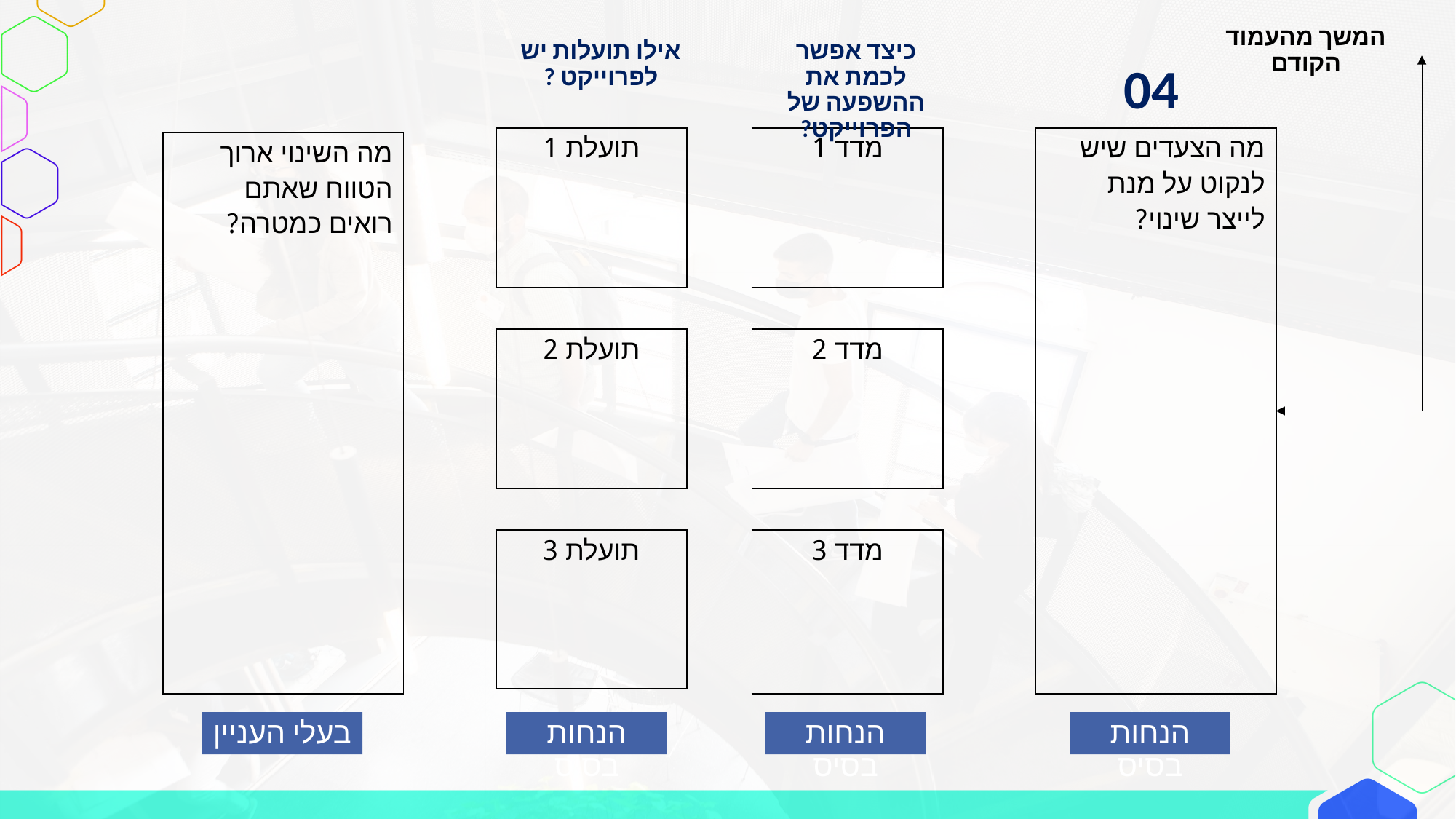

המשך מהעמוד הקודם
אילו תועלות יש לפרוייקט ?
כיצד אפשר לכמת את ההשפעה של הפרוייקט?
04
| תועלת 1 |
| --- |
| מדד 1 |
| --- |
| מה הצעדים שיש לנקוט על מנת לייצר שינוי? |
| --- |
| מה השינוי ארוך הטווח שאתם רואים כמטרה? |
| --- |
| תועלת 2 |
| --- |
| מדד 2 |
| --- |
| תועלת 3 |
| --- |
| מדד 3 |
| --- |
בעלי העניין
הנחות בסיס
הנחות בסיס
הנחות בסיס